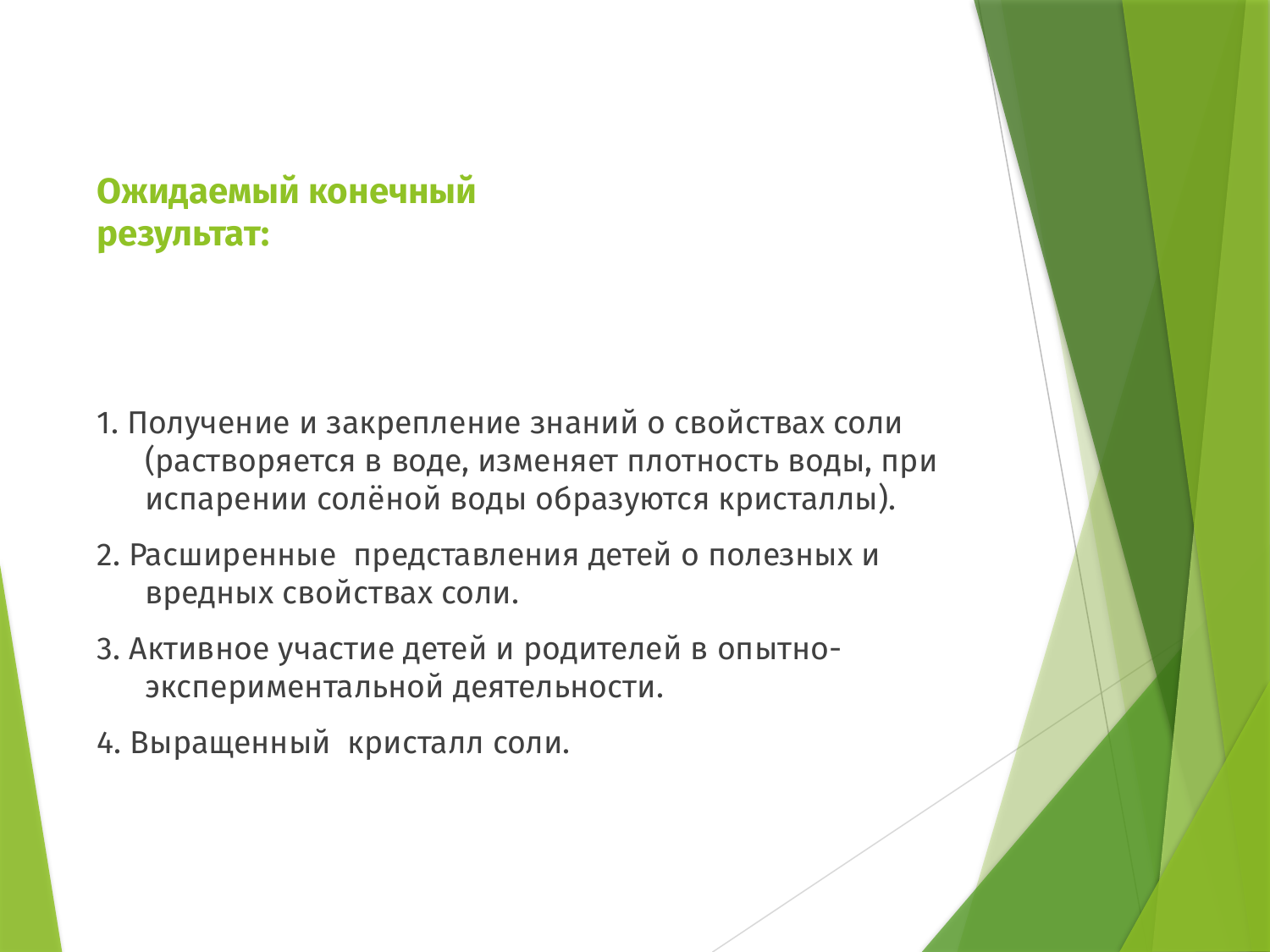

# Ожидаемый конечный результат:
1. Получение и закрепление знаний о свойствах соли (растворяется в воде, изменяет плотность воды, при испарении солёной воды образуются кристаллы).
2. Расширенные  представления детей о полезных и вредных свойствах соли.
3. Активное участие детей и родителей в опытно-экспериментальной деятельности.
4. Выращенный  кристалл соли.